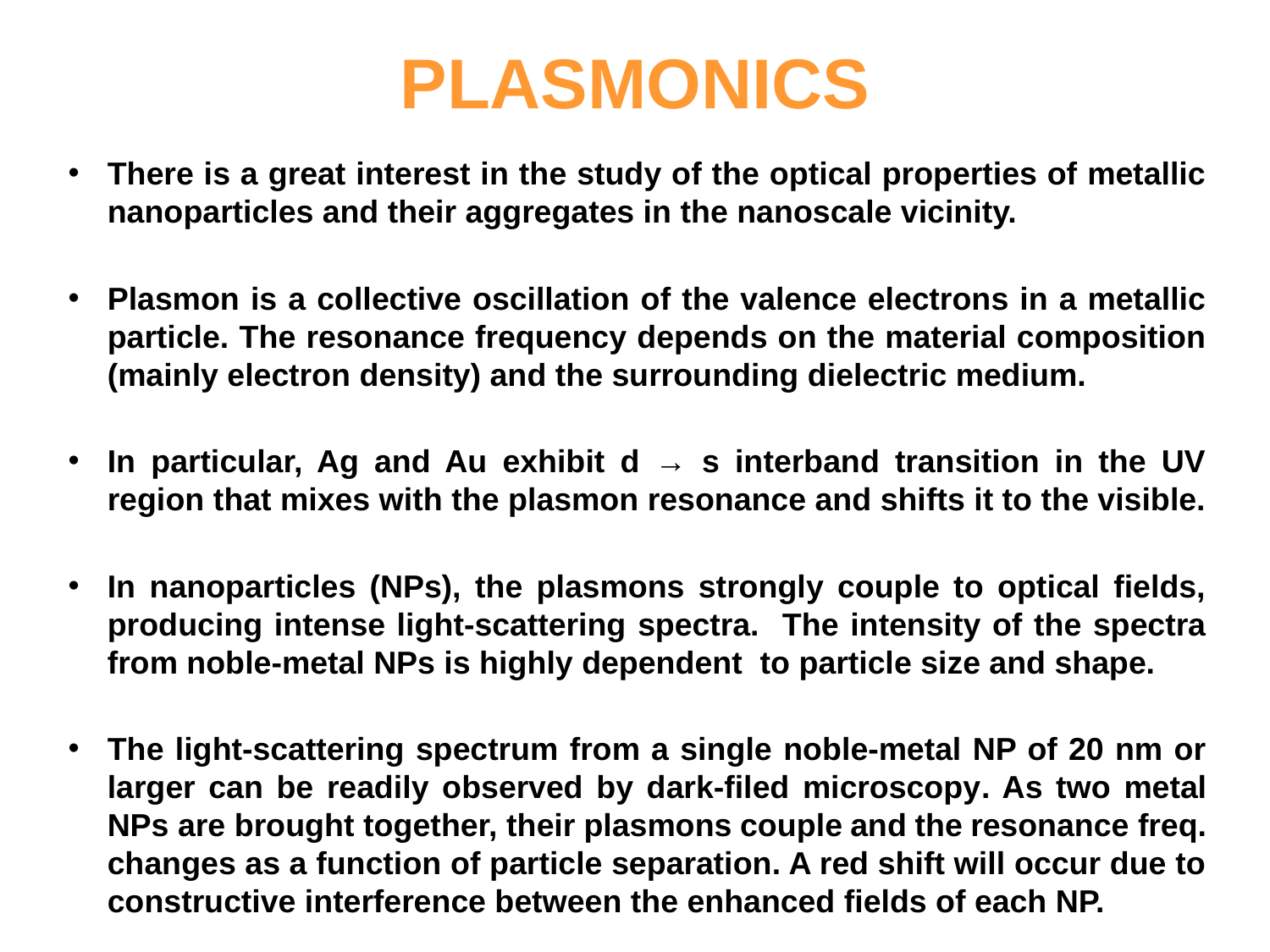

PLASMONICS
There is a great interest in the study of the optical properties of metallic nanoparticles and their aggregates in the nanoscale vicinity.

Plasmon is a collective oscillation of the valence electrons in a metallic particle. The resonance frequency depends on the material composition (mainly electron density) and the surrounding dielectric medium.

In particular, Ag and Au exhibit d → s interband transition in the UV region that mixes with the plasmon resonance and shifts it to the visible.

In nanoparticles (NPs), the plasmons strongly couple to optical fields, producing intense light-scattering spectra.  The intensity of the spectra from noble-metal NPs is highly dependent  to particle size and shape.

The light-scattering spectrum from a single noble-metal NP of 20 nm or larger can be readily observed by dark-filed microscopy. As two metal NPs are brought together, their plasmons couple and the resonance freq. changes as a function of particle separation. A red shift will occur due to constructive interference between the enhanced fields of each NP.